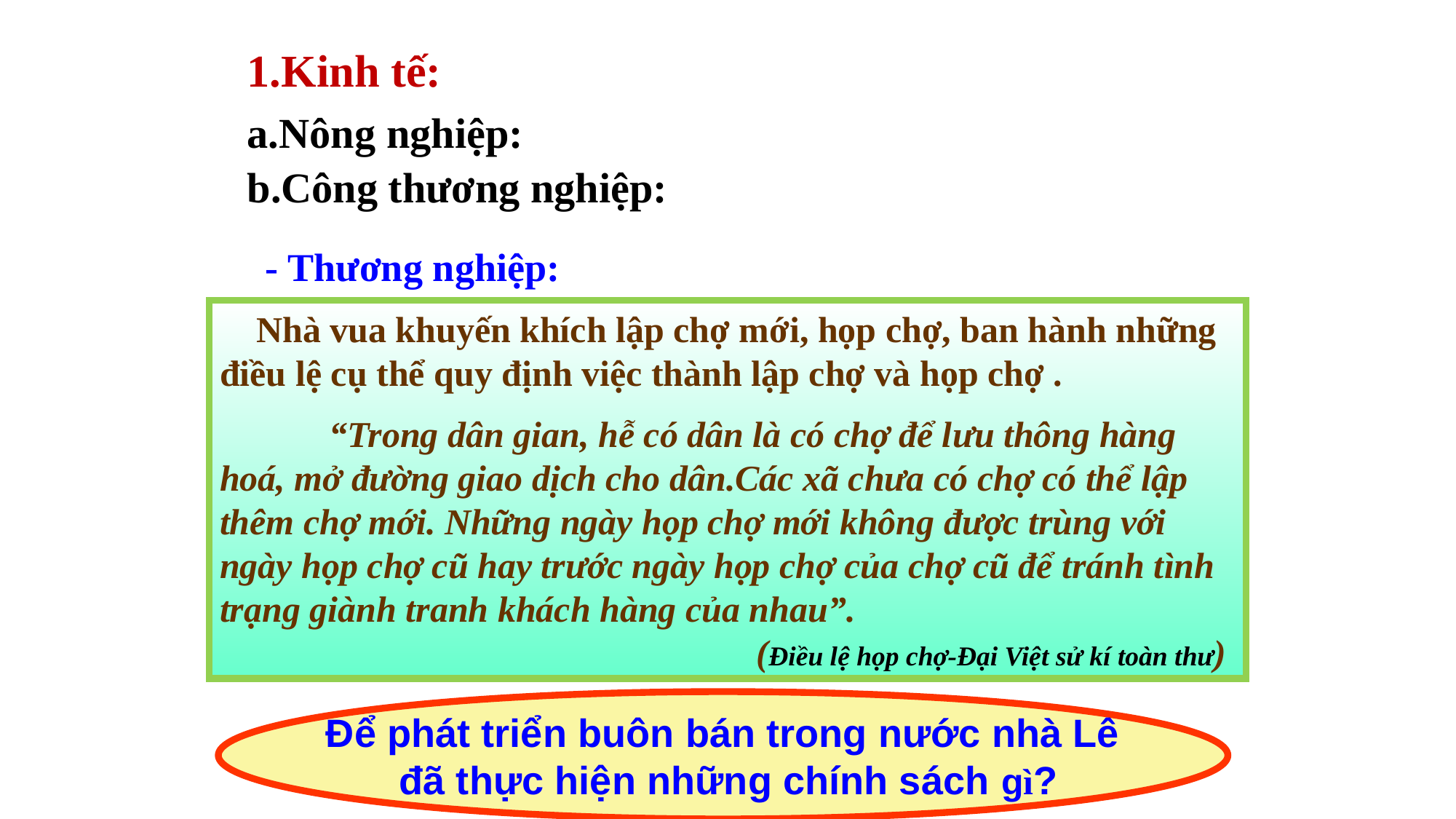

1.Kinh tế:
a.Nông nghiệp:
b.Công thương nghiệp:
- Thương nghiệp:
    Nhà vua khuyến khích lập chợ mới, họp chợ, ban hành những điều lệ cụ thể quy định việc thành lập chợ và họp chợ .
	“Trong dân gian, hễ có dân là có chợ để lưu thông hàng hoá, mở đường giao dịch cho dân.Các xã chưa có chợ có thể lập thêm chợ mới. Những ngày họp chợ mới không được trùng với ngày họp chợ cũ hay trước ngày họp chợ của chợ cũ để tránh tình trạng giành tranh khách hàng của nhau”.								           (Điều lệ họp chợ-Đại Việt sử kí toàn thư)
+Trong nước: Chợ phát triển

Để phát triển buôn bán trong nước nhà Lê
 đã thực hiện những chính sách gì?